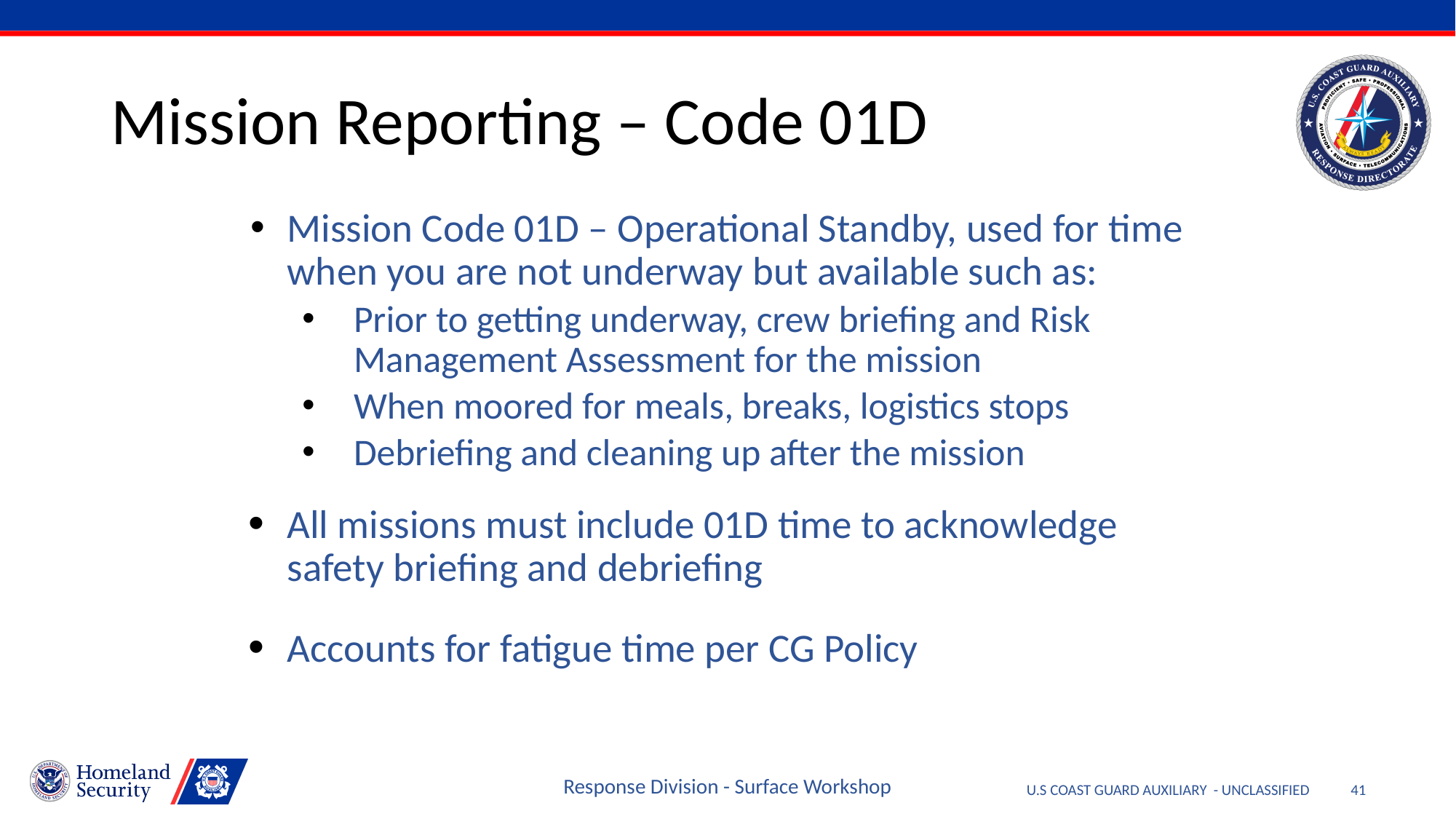

# Mission Reporting – Code 01D
Mission Code 01D – Operational Standby, used for time when you are not underway but available such as:
Prior to getting underway, crew briefing and Risk Management Assessment for the mission
When moored for meals, breaks, logistics stops
Debriefing and cleaning up after the mission

All missions must include 01D time to acknowledge safety briefing and debriefing

Accounts for fatigue time per CG Policy
Response Division - Surface Workshop
41